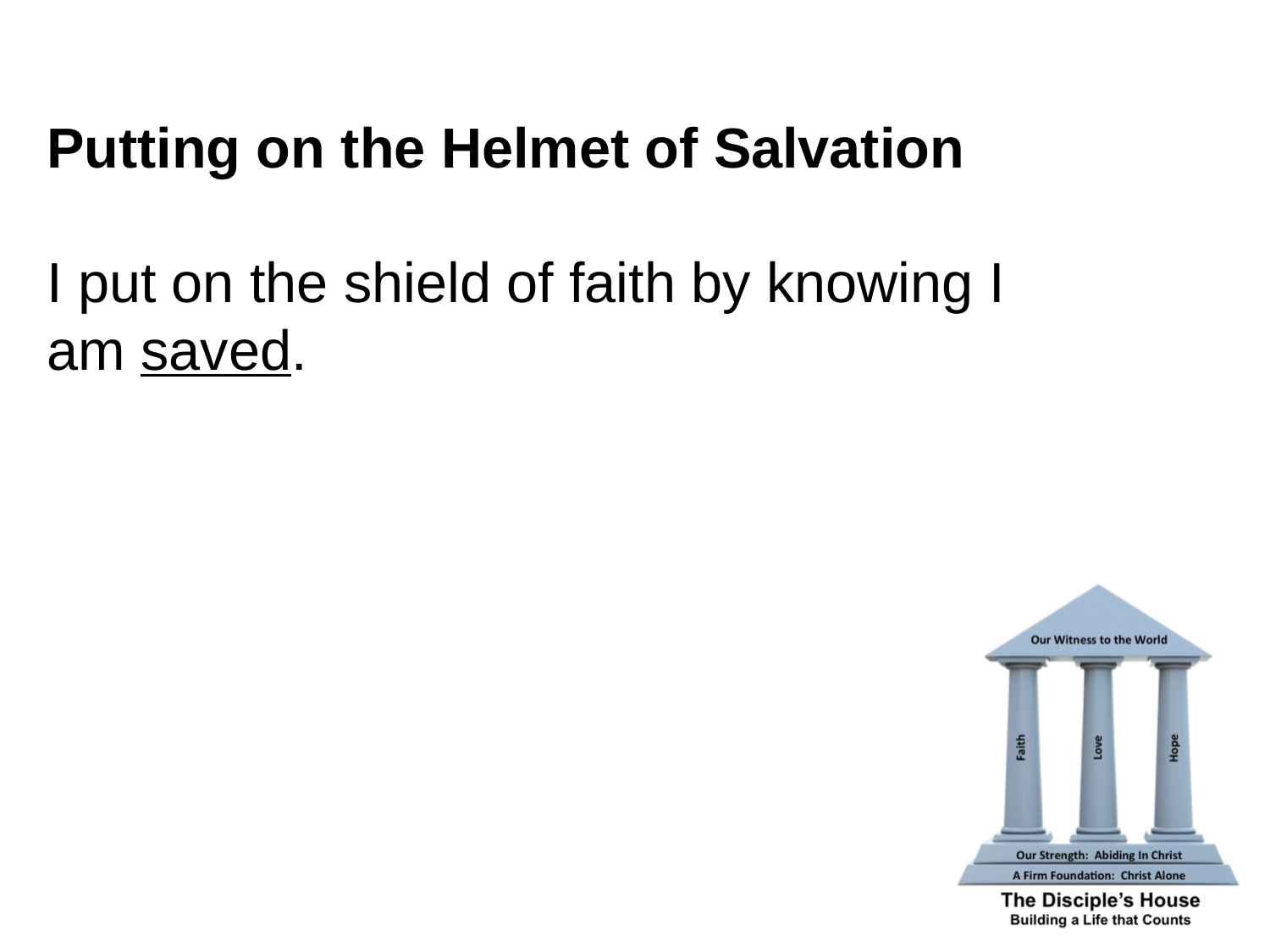

Putting on the Helmet of Salvation

I put on the shield of faith by knowing I am saved.